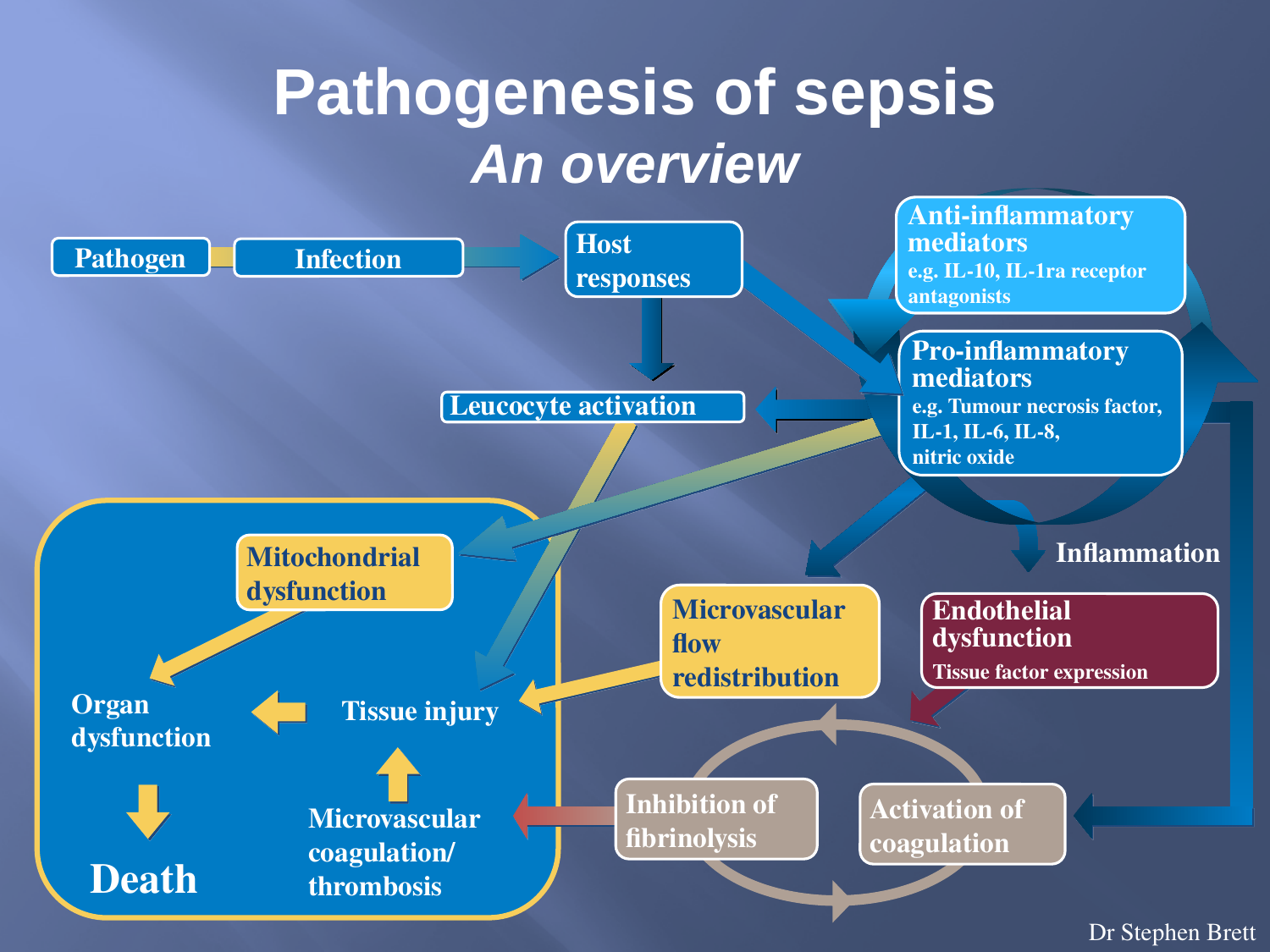

# Pathogenesis of sepsis An overview

Anti-inflammatory
mediators
e.g. IL-10, IL-1ra receptor antagonists

Pro-inflammatory
mediators
e.g. Tumour necrosis factor, IL-1, IL-6, IL-8,
nitric oxide

Leucocyte activation

Inflammation

Microvascular flow redistribution

Endothelial dysfunction
Tissue factor expression

Host
responses
Pathogen
Infection

Mitochondrial dysfunction

Organ dysfunction

Tissue injury

Microvascular coagulation/
thrombosis
Death

Inhibition of fibrinolysis
Activation of coagulation

Dr Stephen Brett